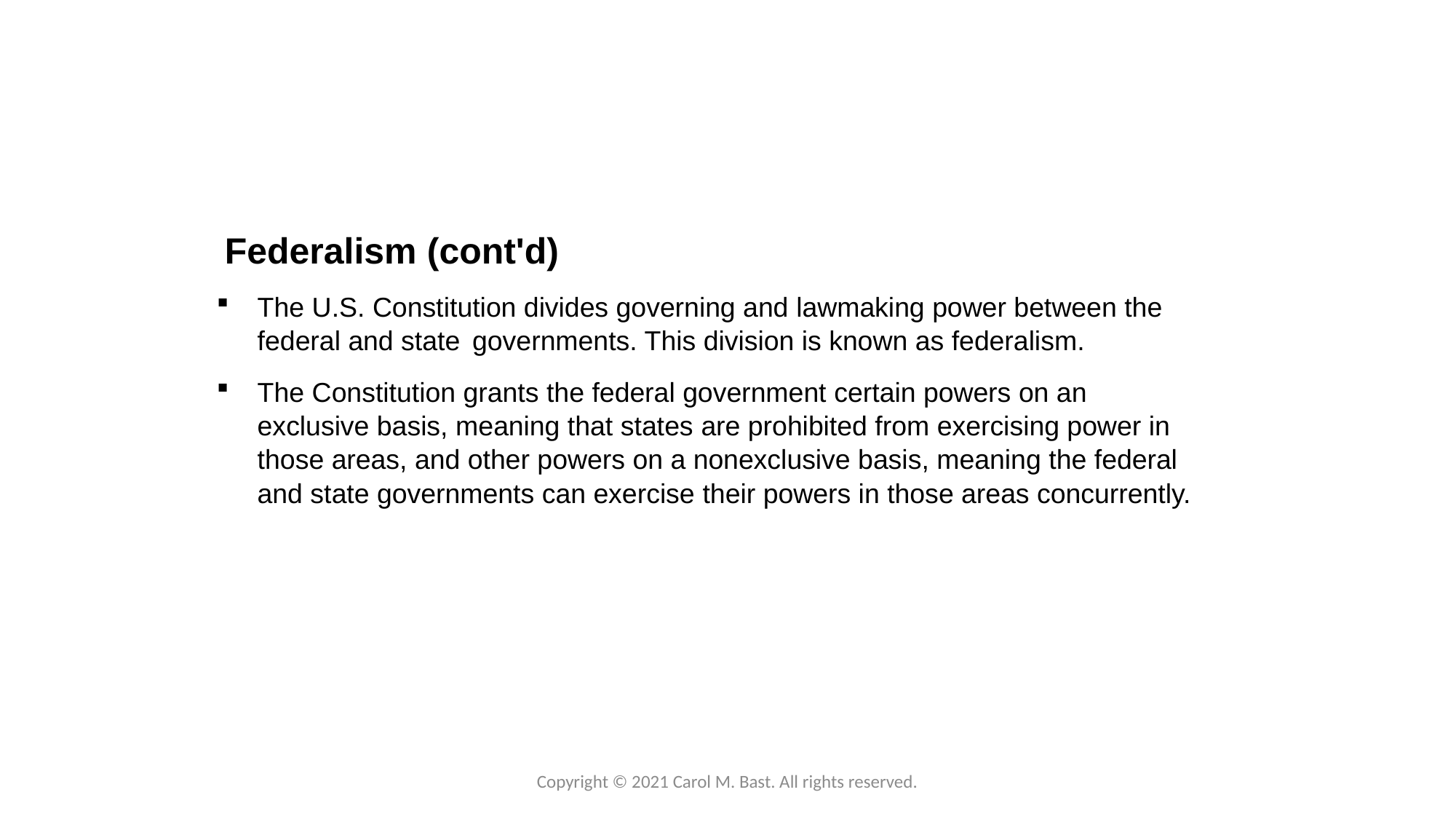

Federalism (cont'd)
The U.S. Constitution divides governing and lawmaking power between the federal and state governments. This division is known as federalism.
The Constitution grants the federal government certain powers on an exclusive basis, meaning that states are prohibited from exercising power in those areas, and other powers on a nonexclusive basis, meaning the federal and state governments can exercise their powers in those areas concurrently.

Copyright © 2021 Carol M. Bast. All rights reserved.